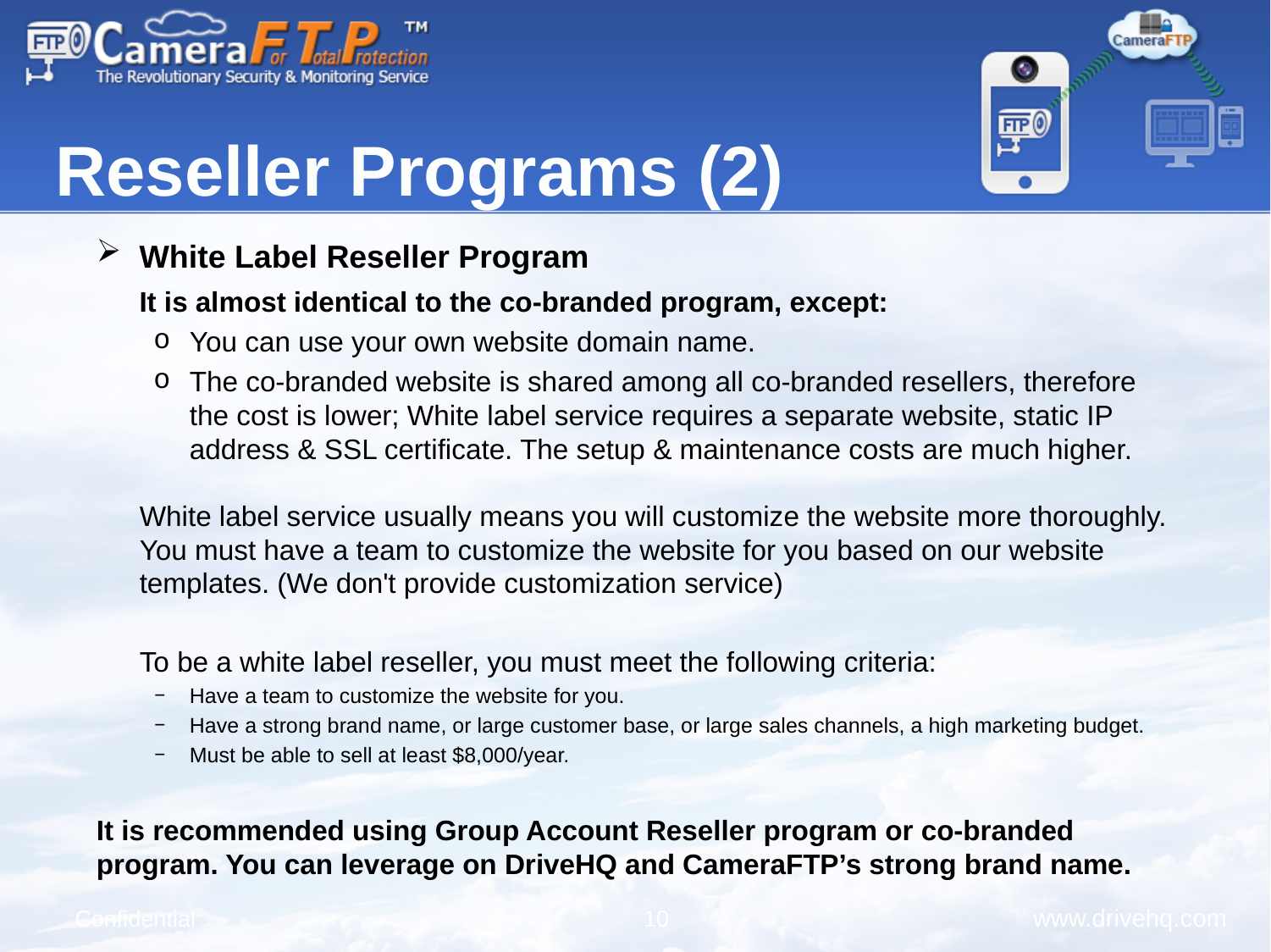

Reseller Programs (2)
White Label Reseller Program
	It is almost identical to the co-branded program, except:
You can use your own website domain name.
The co-branded website is shared among all co-branded resellers, therefore the cost is lower; White label service requires a separate website, static IP address & SSL certificate. The setup & maintenance costs are much higher.

	White label service usually means you will customize the website more thoroughly. You must have a team to customize the website for you based on our website templates. (We don't provide customization service)

	To be a white label reseller, you must meet the following criteria:
Have a team to customize the website for you.
Have a strong brand name, or large customer base, or large sales channels, a high marketing budget.
Must be able to sell at least $8,000/year.

It is recommended using Group Account Reseller program or co-branded program. You can leverage on DriveHQ and CameraFTP’s strong brand name.